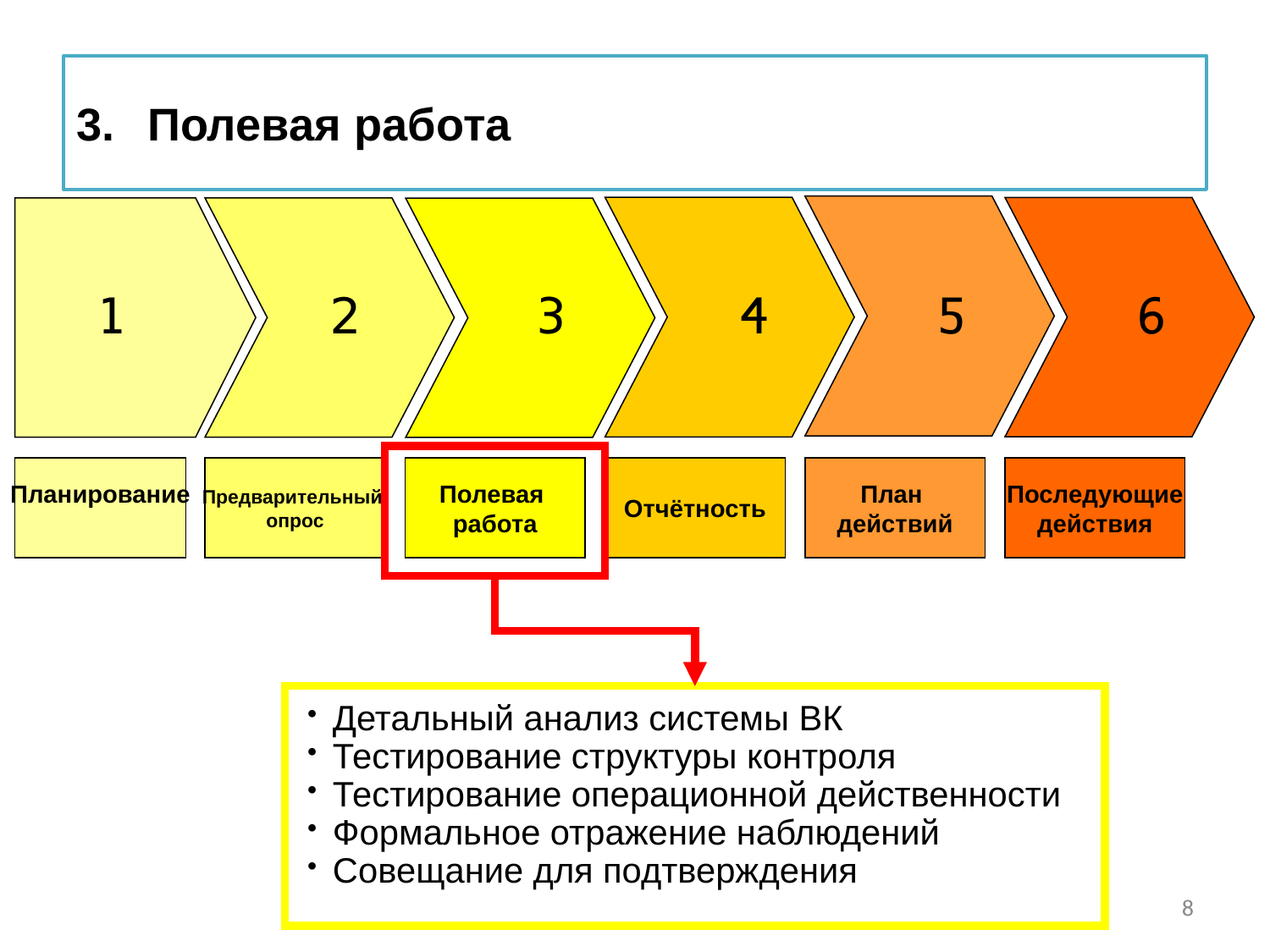

Полевая работа

1
2
3
4
5
6

Планирование

Предварительный
опрос
Полевая
работа
Отчётность
План
действий
Последующие
действия

Детальный анализ системы ВК
Тестирование структуры контроля
Тестирование операционной действенности
Формальное отражение наблюдений
Совещание для подтверждения
8